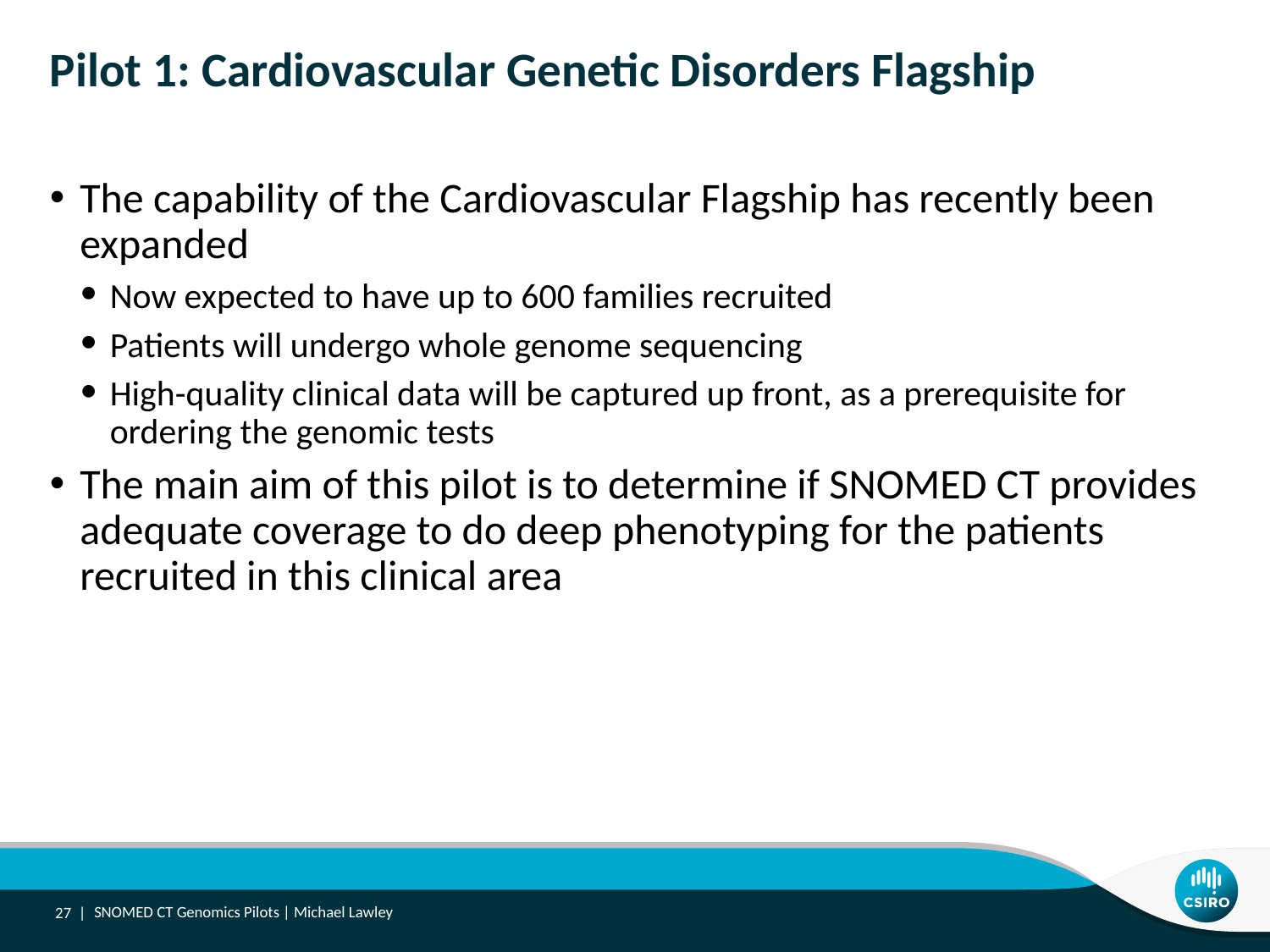

# Pilot 1: Cardiovascular Genetic Disorders Flagship
The capability of the Cardiovascular Flagship has recently been expanded
Now expected to have up to 600 families recruited
Patients will undergo whole genome sequencing
High-quality clinical data will be captured up front, as a prerequisite for ordering the genomic tests
The main aim of this pilot is to determine if SNOMED CT provides adequate coverage to do deep phenotyping for the patients recruited in this clinical area

27  |
SNOMED CT Genomics Pilots | Michael Lawley